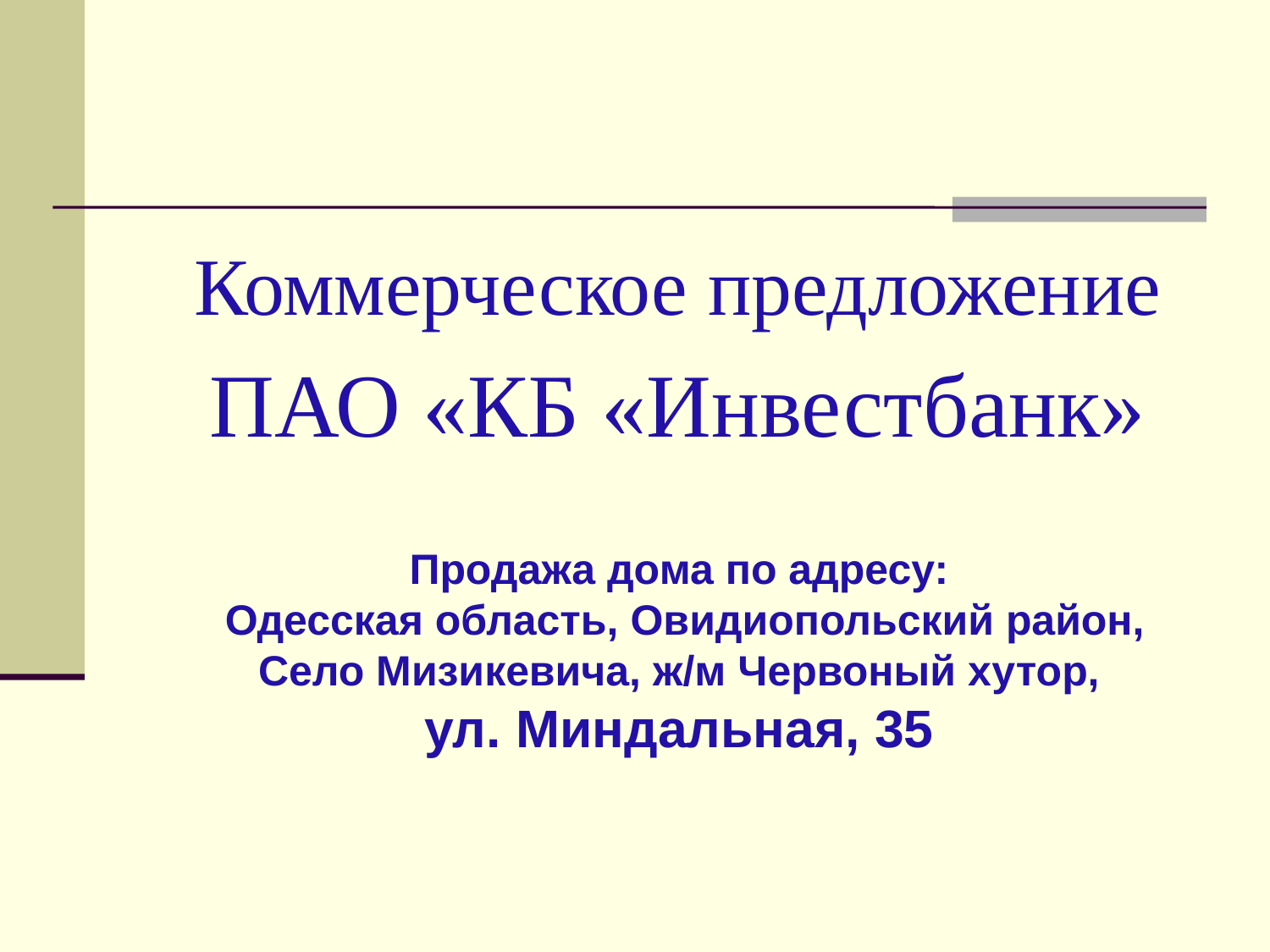

Коммерческое предложение
ПАО «КБ «Инвестбанк»
Продажа дома по адресу:
Одесская область, Овидиопольский район,
Село Мизикевича, ж/м Червоный хутор,
ул. Миндальная, 35